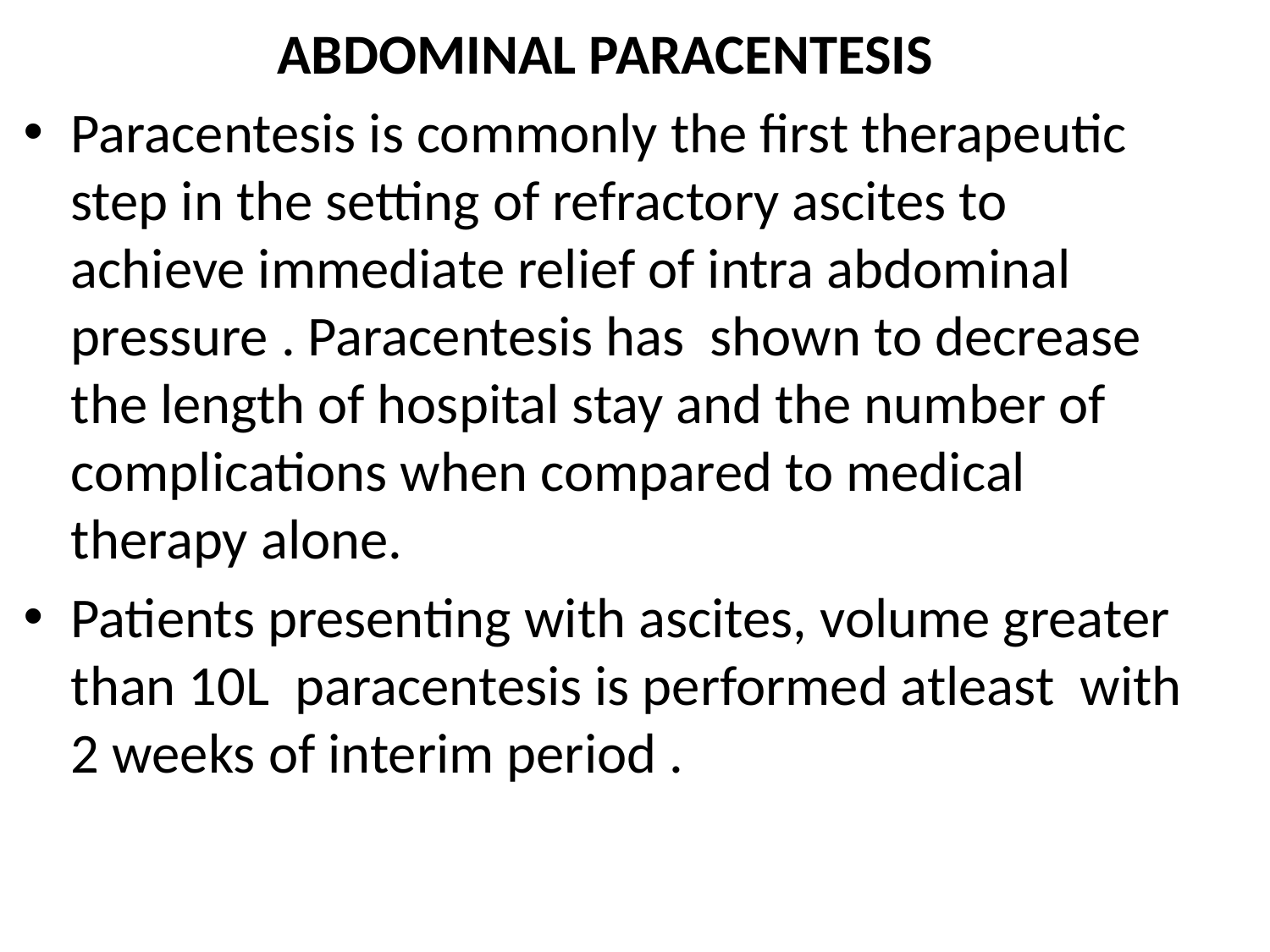

ABDOMINAL PARACENTESIS
Paracentesis is commonly the first therapeutic step in the setting of refractory ascites to achieve immediate relief of intra abdominal pressure . Paracentesis has  shown to decrease the length of hospital stay and the number of complications when compared to medical therapy alone.
Patients presenting with ascites, volume greater than 10L  paracentesis is performed atleast  with 2 weeks of interim period .